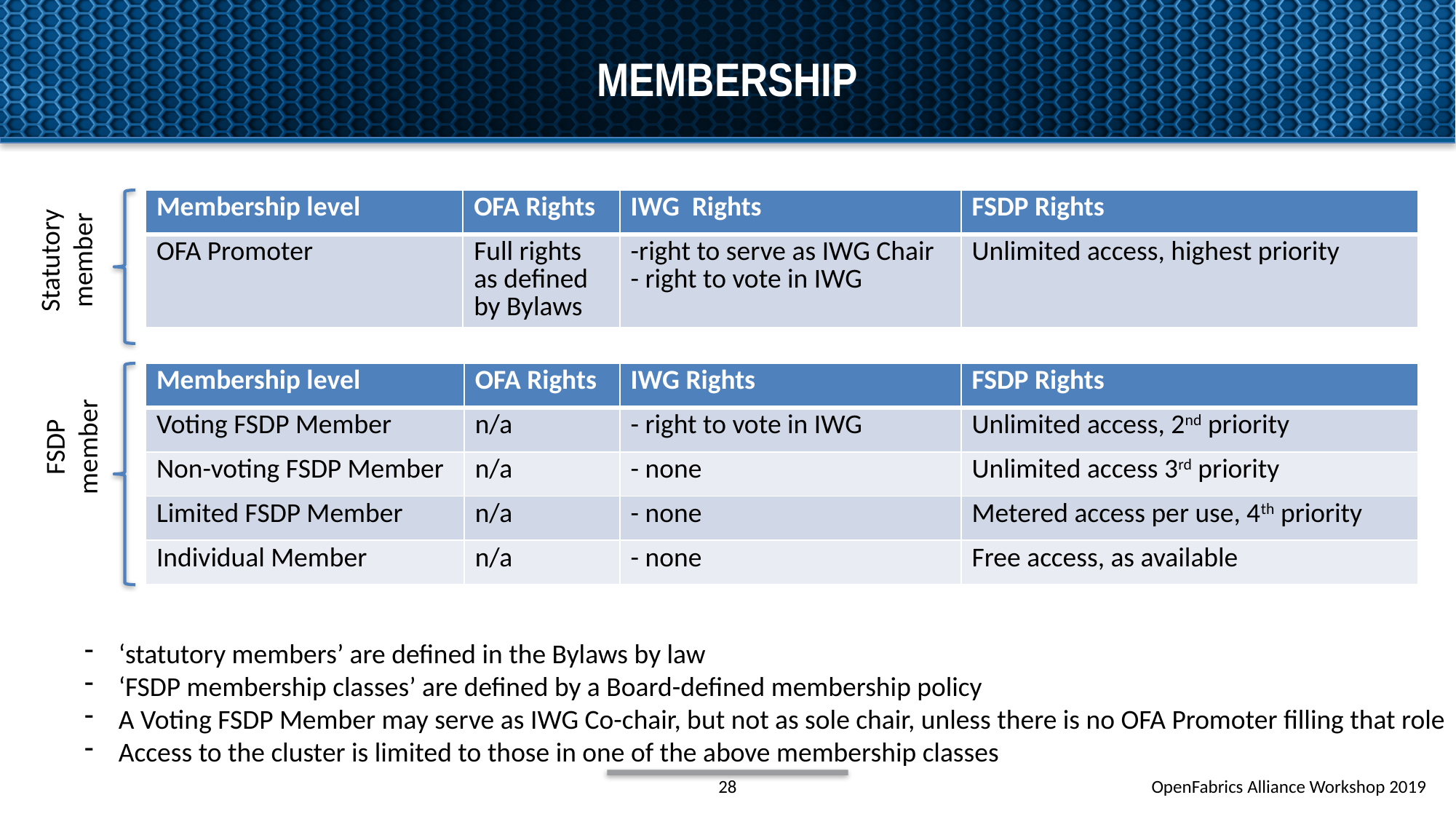

# membership

| Membership level | OFA Rights | IWG Rights | FSDP Rights |
| --- | --- | --- | --- |
| OFA Promoter | Full rights as defined by Bylaws | -right to serve as IWG Chair - right to vote in IWG | Unlimited access, highest priority |
Statutory member

| Membership level | OFA Rights | IWG Rights | FSDP Rights |
| --- | --- | --- | --- |
| Voting FSDP Member | n/a | - right to vote in IWG | Unlimited access, 2nd priority |
| Non-voting FSDP Member | n/a | - none | Unlimited access 3rd priority |
| Limited FSDP Member | n/a | - none | Metered access per use, 4th priority |
| Individual Member | n/a | - none | Free access, as available |
FSDP member
‘statutory members’ are defined in the Bylaws by law
‘FSDP membership classes’ are defined by a Board-defined membership policy
A Voting FSDP Member may serve as IWG Co-chair, but not as sole chair, unless there is no OFA Promoter filling that role
Access to the cluster is limited to those in one of the above membership classes
28
OpenFabrics Alliance Workshop 2019